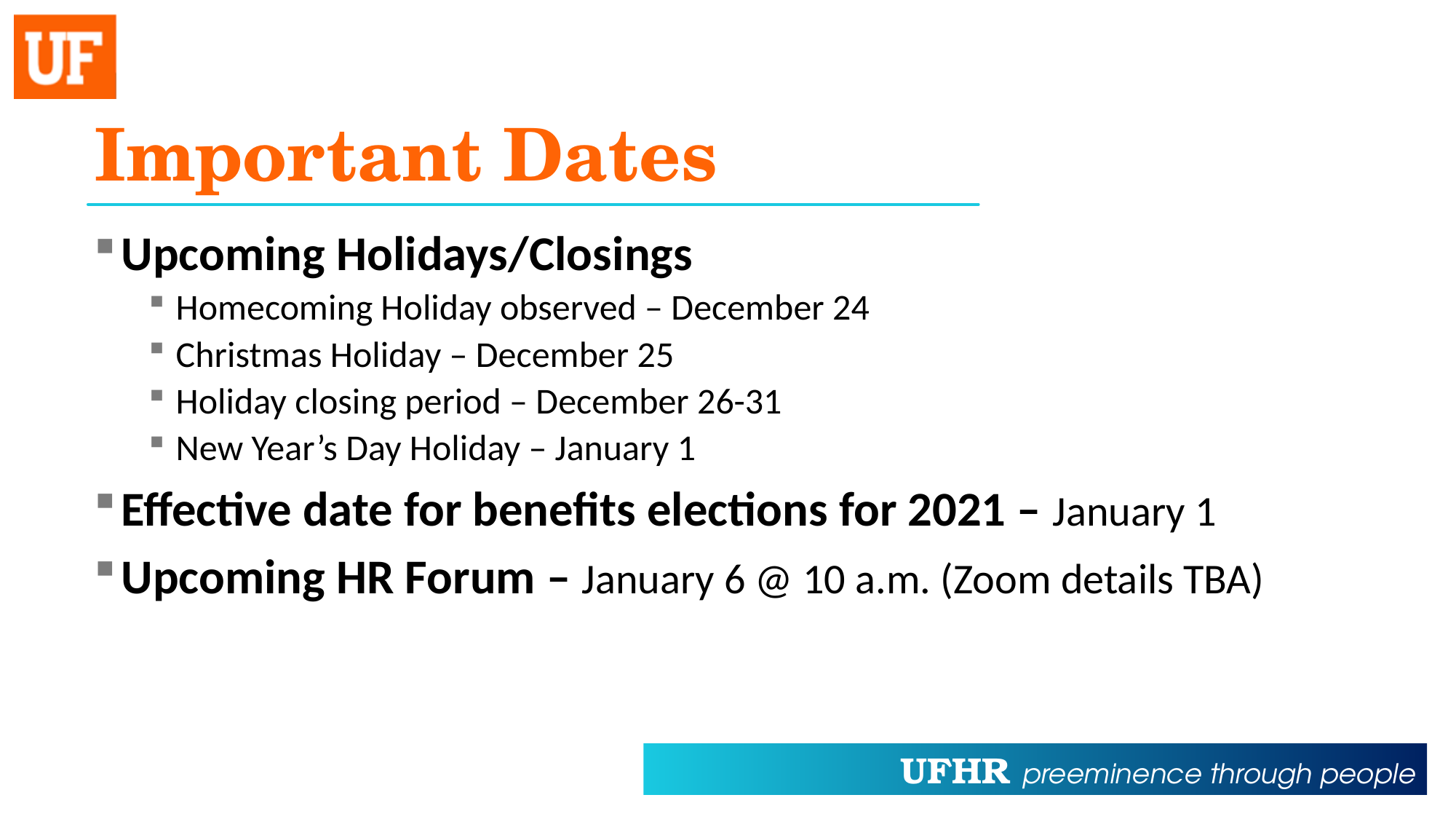

# Important Dates
Upcoming Holidays/Closings
Homecoming Holiday observed – December 24
Christmas Holiday – December 25
Holiday closing period – December 26-31
New Year’s Day Holiday – January 1
Effective date for benefits elections for 2021 – January 1
Upcoming HR Forum – January 6 @ 10 a.m. (Zoom details TBA)